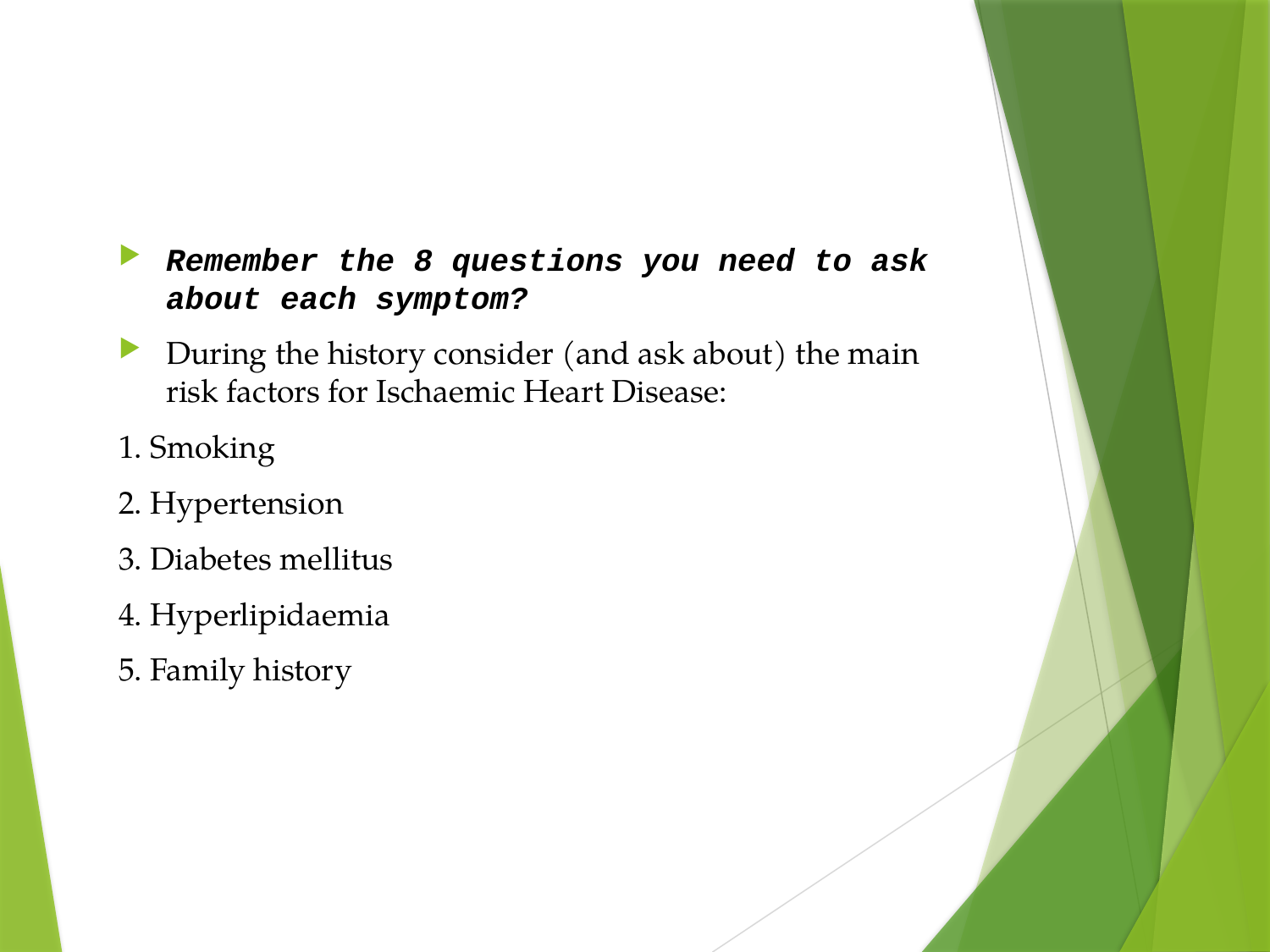

#
Remember the 8 questions you need to ask about each symptom?
During the history consider (and ask about) the main risk factors for Ischaemic Heart Disease:
1. Smoking
2. Hypertension
3. Diabetes mellitus
4. Hyperlipidaemia
5. Family history